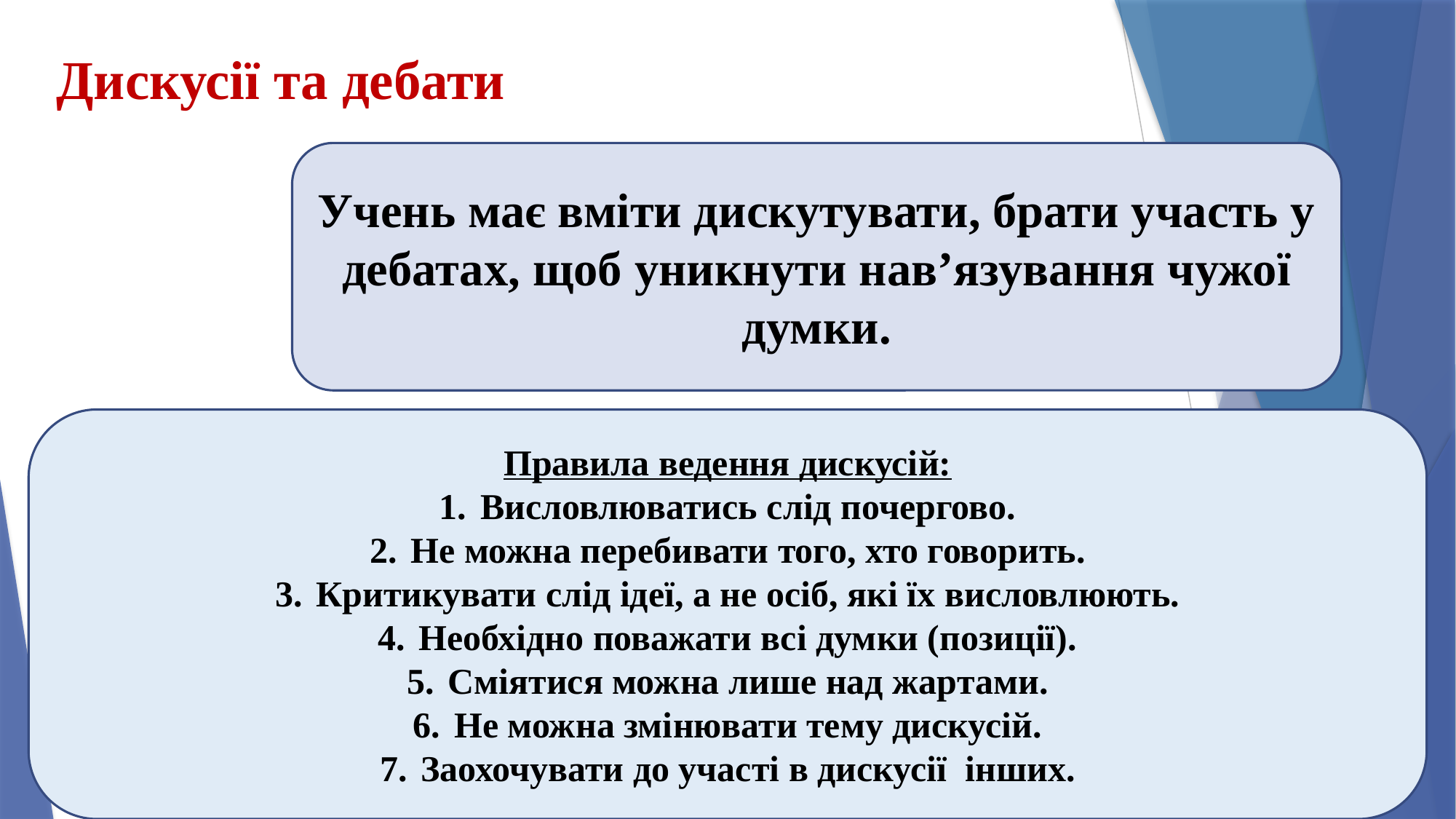

# Дискусії та дебати
Учень має вміти дискутувати, брати участь у дебатах, щоб уникнути нав’язування чужої думки.
Правила ведення дискусій:
Висловлюватись слід почергово.
Не можна перебивати того, хто говорить.
Критикувати слід ідеї, а не осіб, які їх висловлюють.
Необхідно поважати всі думки (позиції).
Сміятися можна лише над жартами.
Не можна змінювати тему дискусій.
Заохочувати до участі в дискусії  інших.